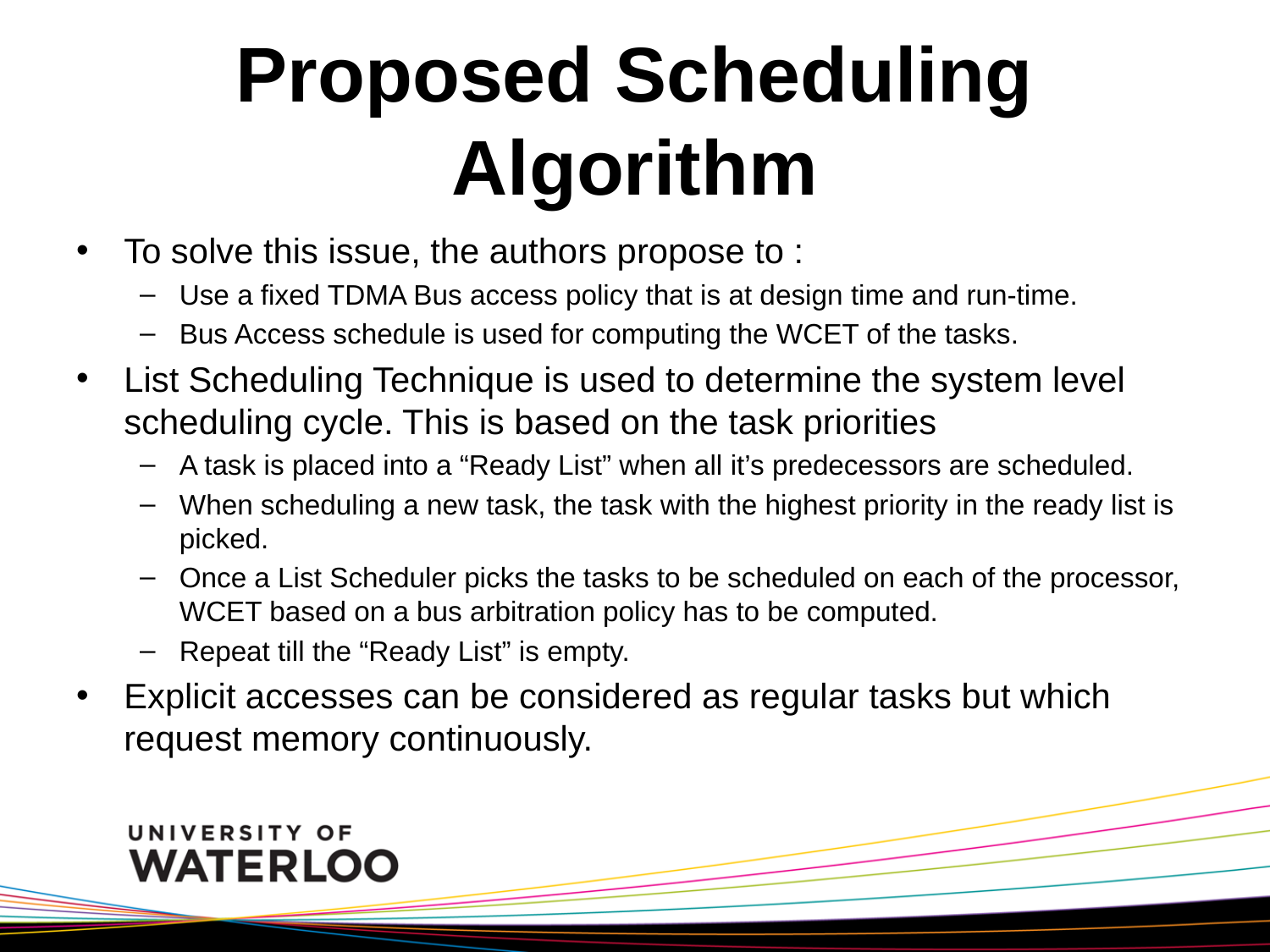

# Proposed Scheduling Algorithm
To solve this issue, the authors propose to :
Use a fixed TDMA Bus access policy that is at design time and run-time.
Bus Access schedule is used for computing the WCET of the tasks.
List Scheduling Technique is used to determine the system level scheduling cycle. This is based on the task priorities
A task is placed into a “Ready List” when all it’s predecessors are scheduled.
When scheduling a new task, the task with the highest priority in the ready list is picked.
Once a List Scheduler picks the tasks to be scheduled on each of the processor, WCET based on a bus arbitration policy has to be computed.
Repeat till the “Ready List” is empty.
Explicit accesses can be considered as regular tasks but which request memory continuously.